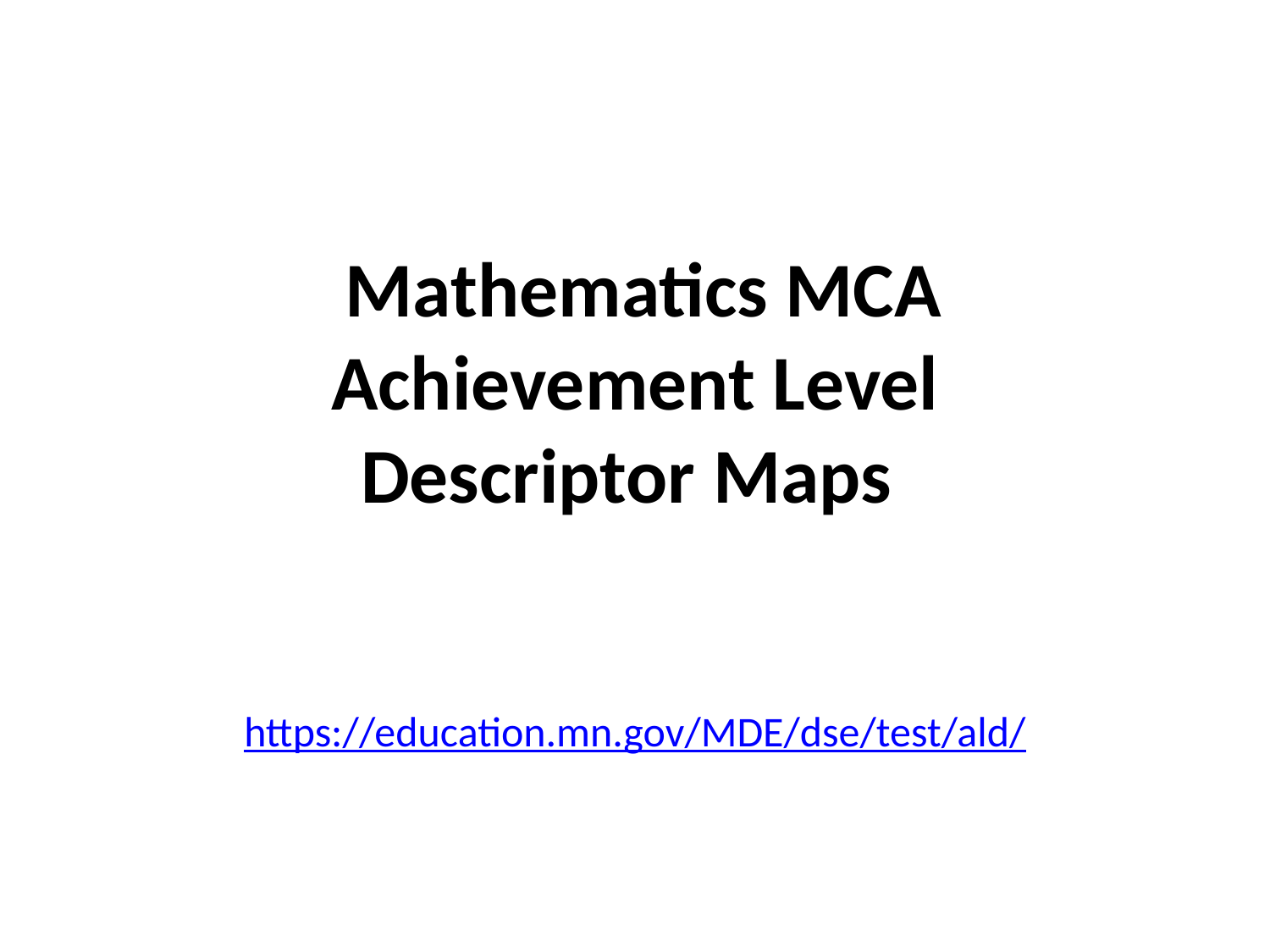

# Mathematics MCA Achievement Level Descriptor Maps https://education.mn.gov/MDE/dse/test/ald/